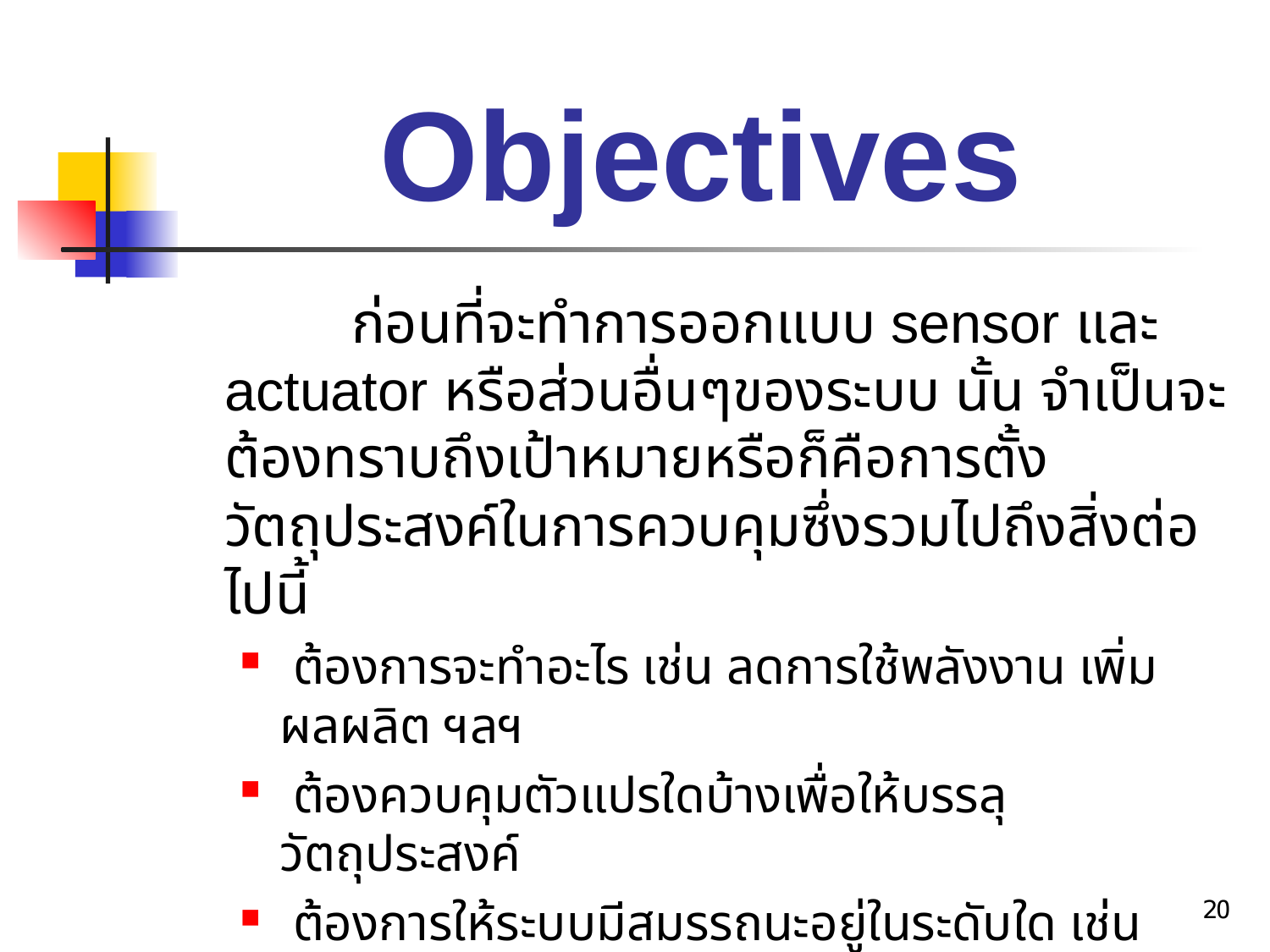

# Objectives
		ก่อนที่จะทำการออกแบบ sensor และ actuator หรือส่วนอื่นๆของระบบ นั้น จำเป็นจะต้องทราบถึงเป้าหมายหรือก็คือการตั้งวัตถุประสงค์ในการควบคุมซึ่งรวมไปถึงสิ่งต่อไปนี้
 ต้องการจะทำอะไร เช่น ลดการใช้พลังงาน เพิ่มผลผลิต ฯลฯ
 ต้องควบคุมตัวแปรใดบ้างเพื่อให้บรรลุวัตถุประสงค์
 ต้องการให้ระบบมีสมรรถนะอยู่ในระดับใด เช่น ระดับความแม่นยำ ความเร็ว
20